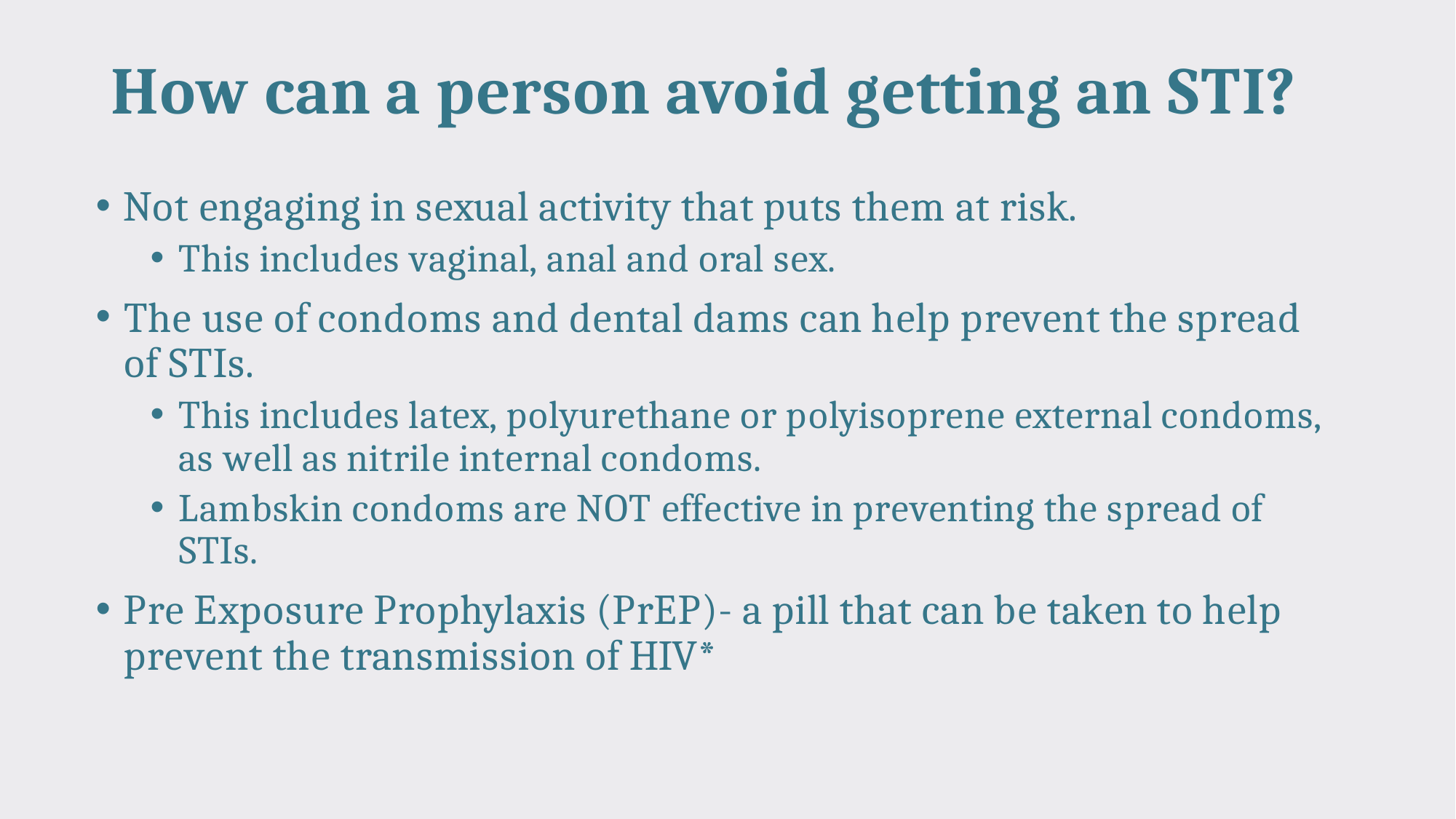

# How can a person avoid getting an STI?
Not engaging in sexual activity that puts them at risk.
This includes vaginal, anal and oral sex.
The use of condoms and dental dams can help prevent the spread of STIs.
This includes latex, polyurethane or polyisoprene external condoms, as well as nitrile internal condoms.
Lambskin condoms are NOT effective in preventing the spread of STIs.
Pre Exposure Prophylaxis (PrEP)- a pill that can be taken to help prevent the transmission of HIV*